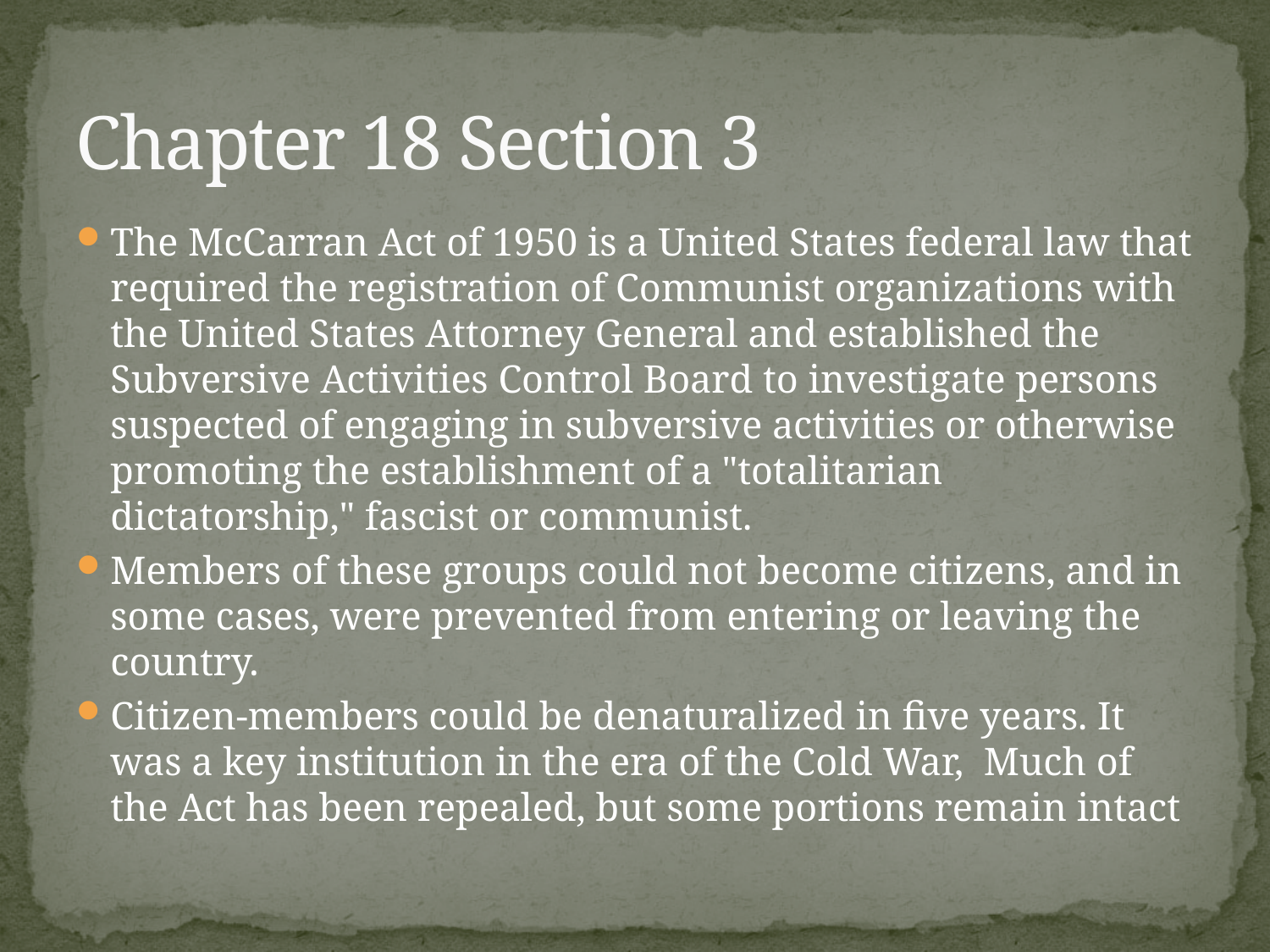

# Chapter 18 Section 3
The McCarran Act of 1950 is a United States federal law that required the registration of Communist organizations with the United States Attorney General and established the Subversive Activities Control Board to investigate persons suspected of engaging in subversive activities or otherwise promoting the establishment of a "totalitarian dictatorship," fascist or communist.
Members of these groups could not become citizens, and in some cases, were prevented from entering or leaving the country.
Citizen-members could be denaturalized in five years. It was a key institution in the era of the Cold War,  Much of the Act has been repealed, but some portions remain intact